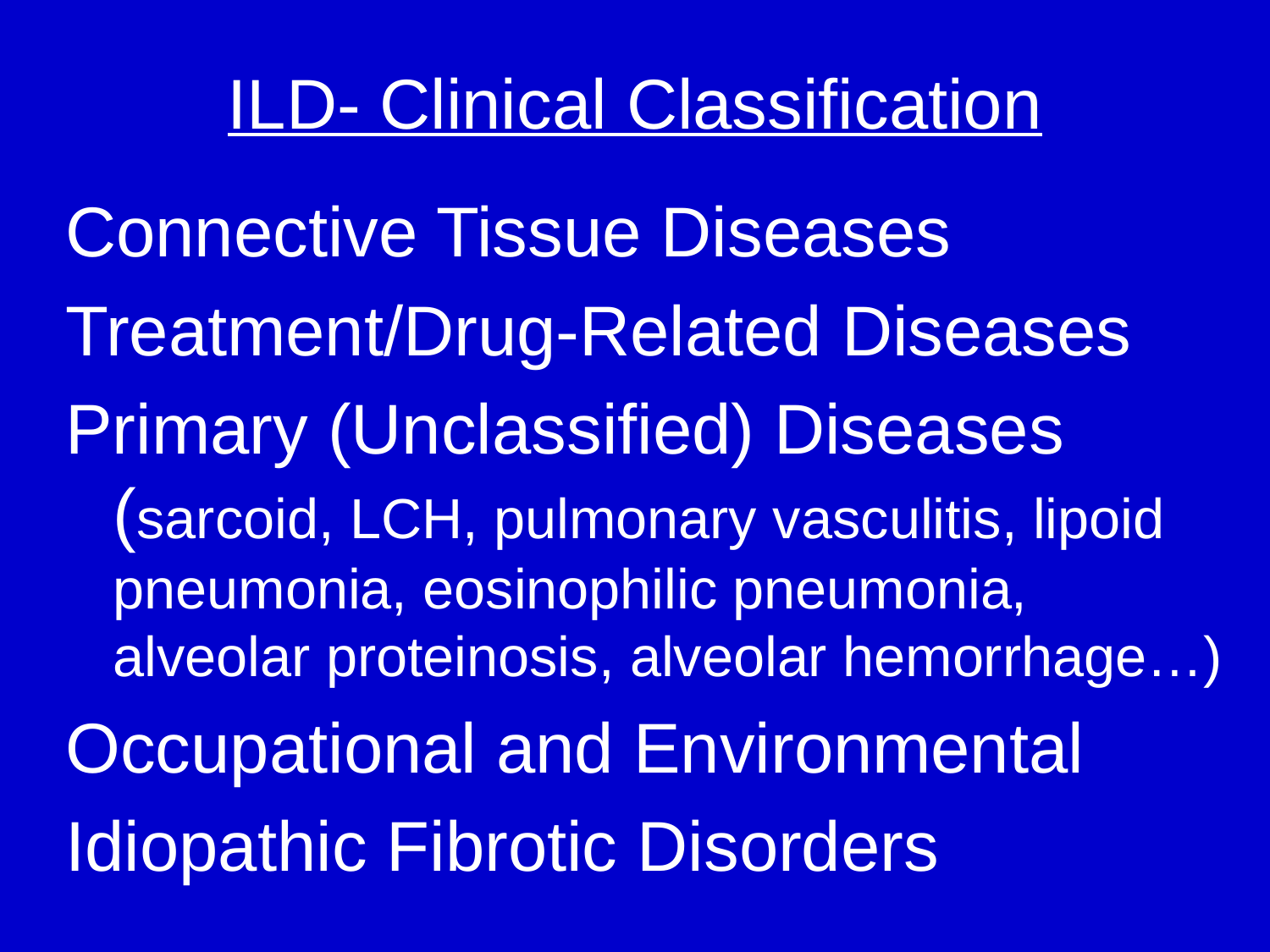

# ILD- Clinical Classification
Connective Tissue Diseases
Treatment/Drug-Related Diseases
Primary (Unclassified) Diseases (sarcoid, LCH, pulmonary vasculitis, lipoid pneumonia, eosinophilic pneumonia, alveolar proteinosis, alveolar hemorrhage…)
Occupational and Environmental
Idiopathic Fibrotic Disorders